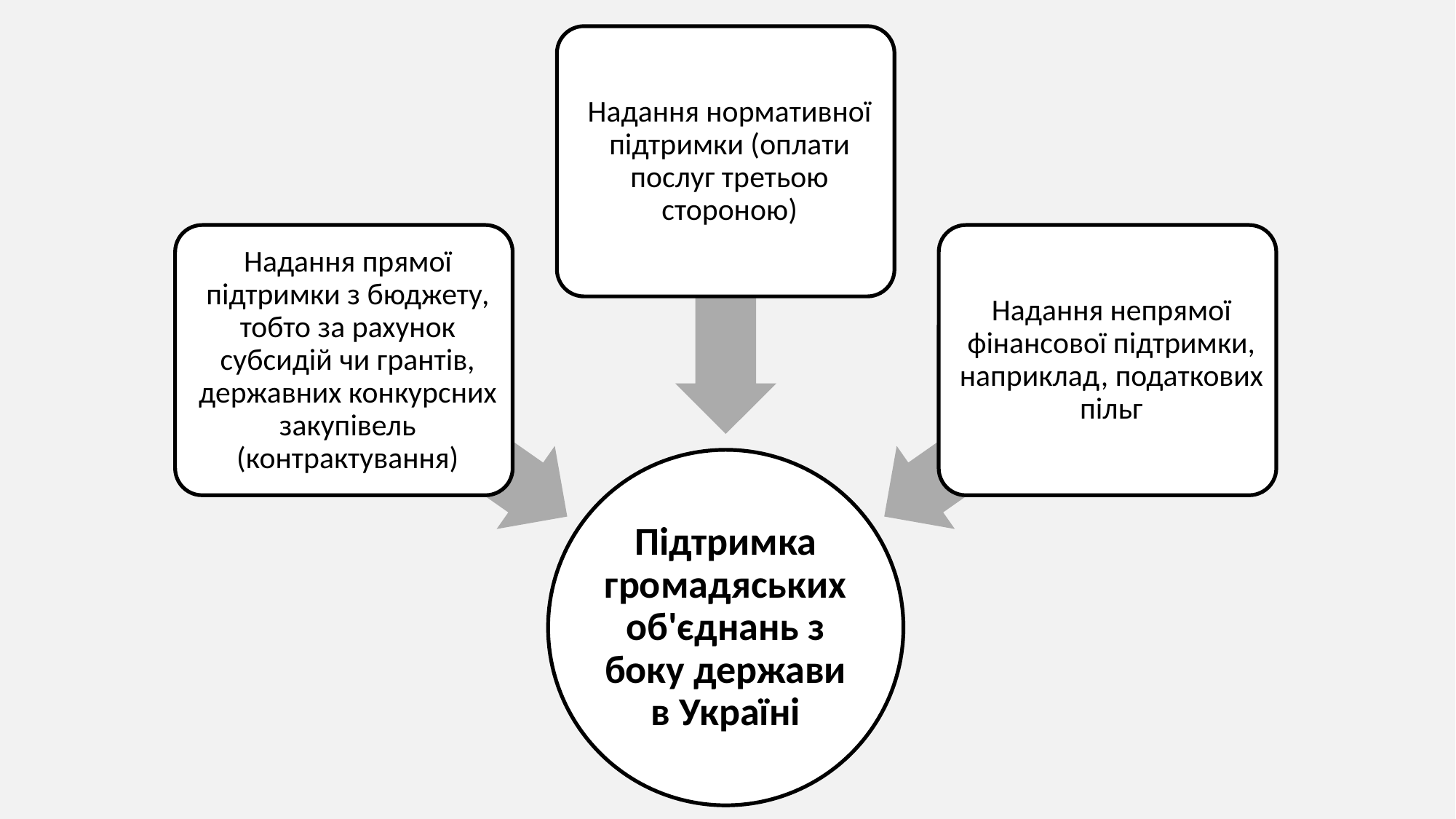

Підтримка громадяських об'єднань з боку держави в Україні
Надання прямої підтримки з бюджету, тобто за рахунок субсидій чи грантів, державних конкурсних закупівель (контрактування)
Надання нормативної підтримки (оплати послуг третьою стороною)
Надання непрямої фінансової підтримки, наприклад, податкових пільг